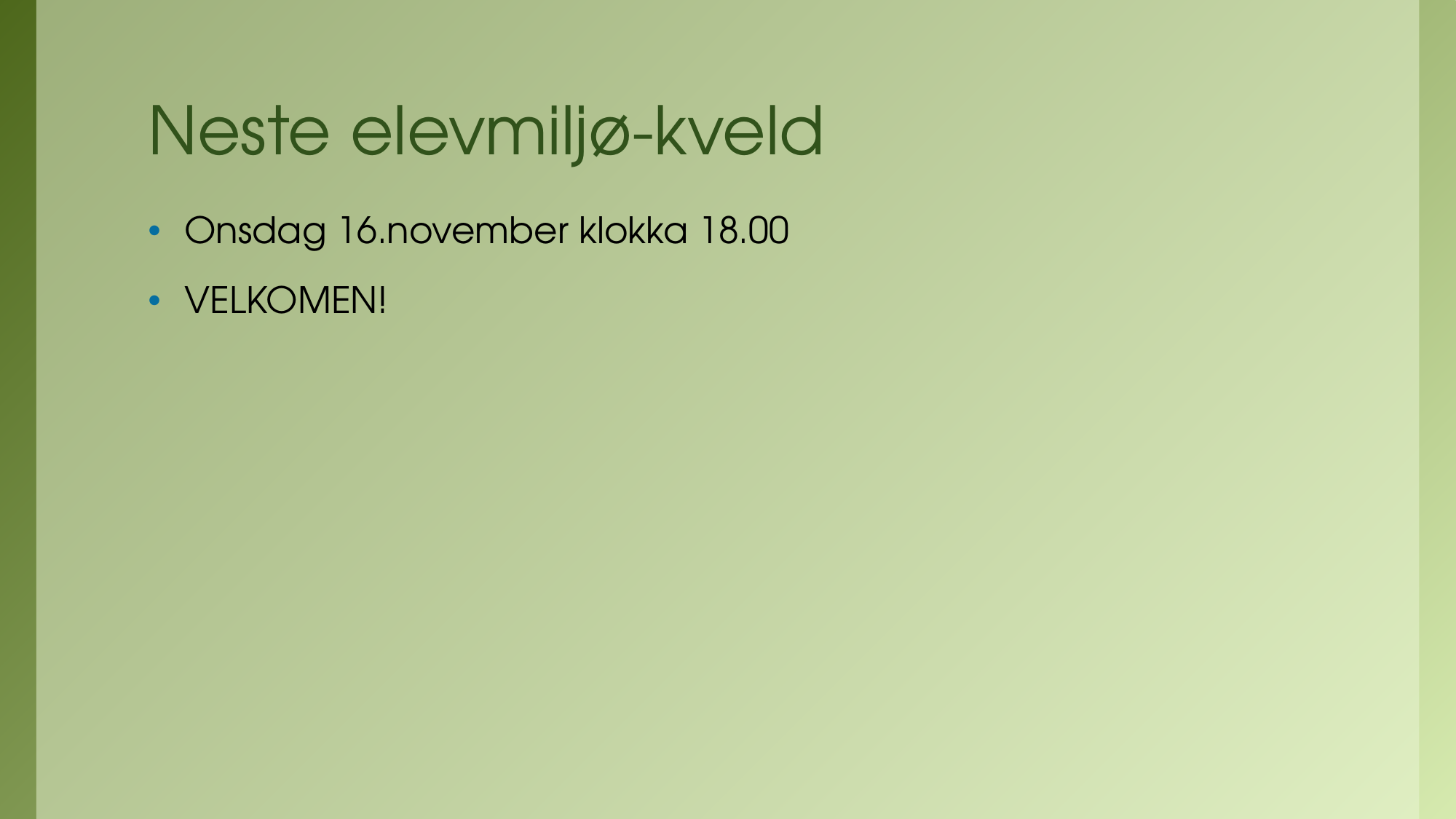

# Neste elevmiljø-kveld
Onsdag 16.november klokka 18.00
VELKOMEN!